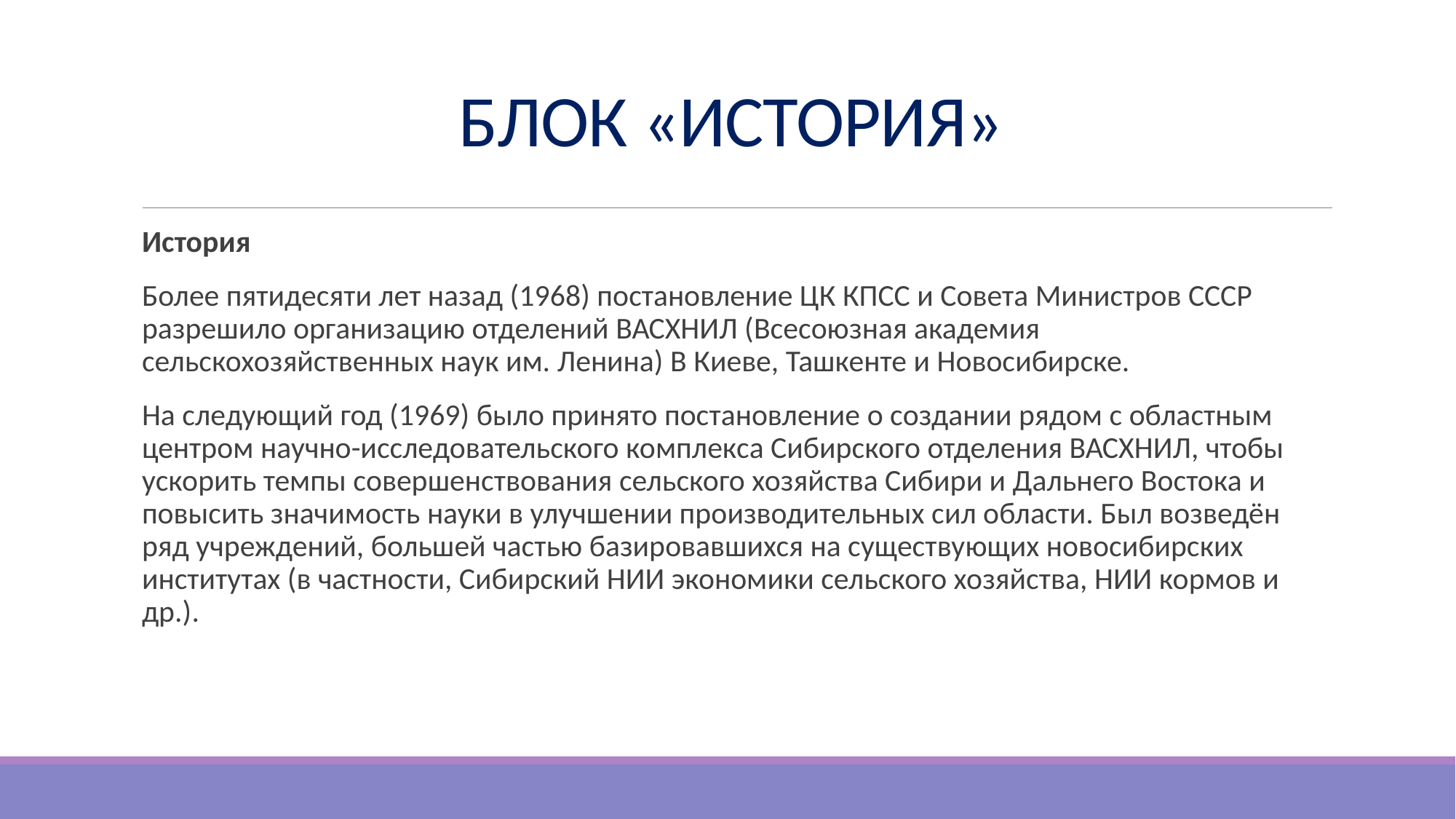

# БЛОК «ИСТОРИЯ»
История
Более пятидесяти лет назад (1968) постановление ЦК КПСС и Совета Министров СССР разрешило организацию отделений ВАСХНИЛ (Всесоюзная академия сельскохозяйственных наук им. Ленина) В Киеве, Ташкенте и Новосибирске.
На следующий год (1969) было принято постановление о создании рядом с областным центром научно-исследовательского комплекса Сибирского отделения ВАСХНИЛ, чтобы ускорить темпы совершенствования сельского хозяйства Сибири и Дальнего Востока и повысить значимость науки в улучшении производительных сил области. Был возведён ряд учреждений, большей частью базировавшихся на существующих новосибирских институтах (в частности, Сибирский НИИ экономики сельского хозяйства, НИИ кормов и др.).